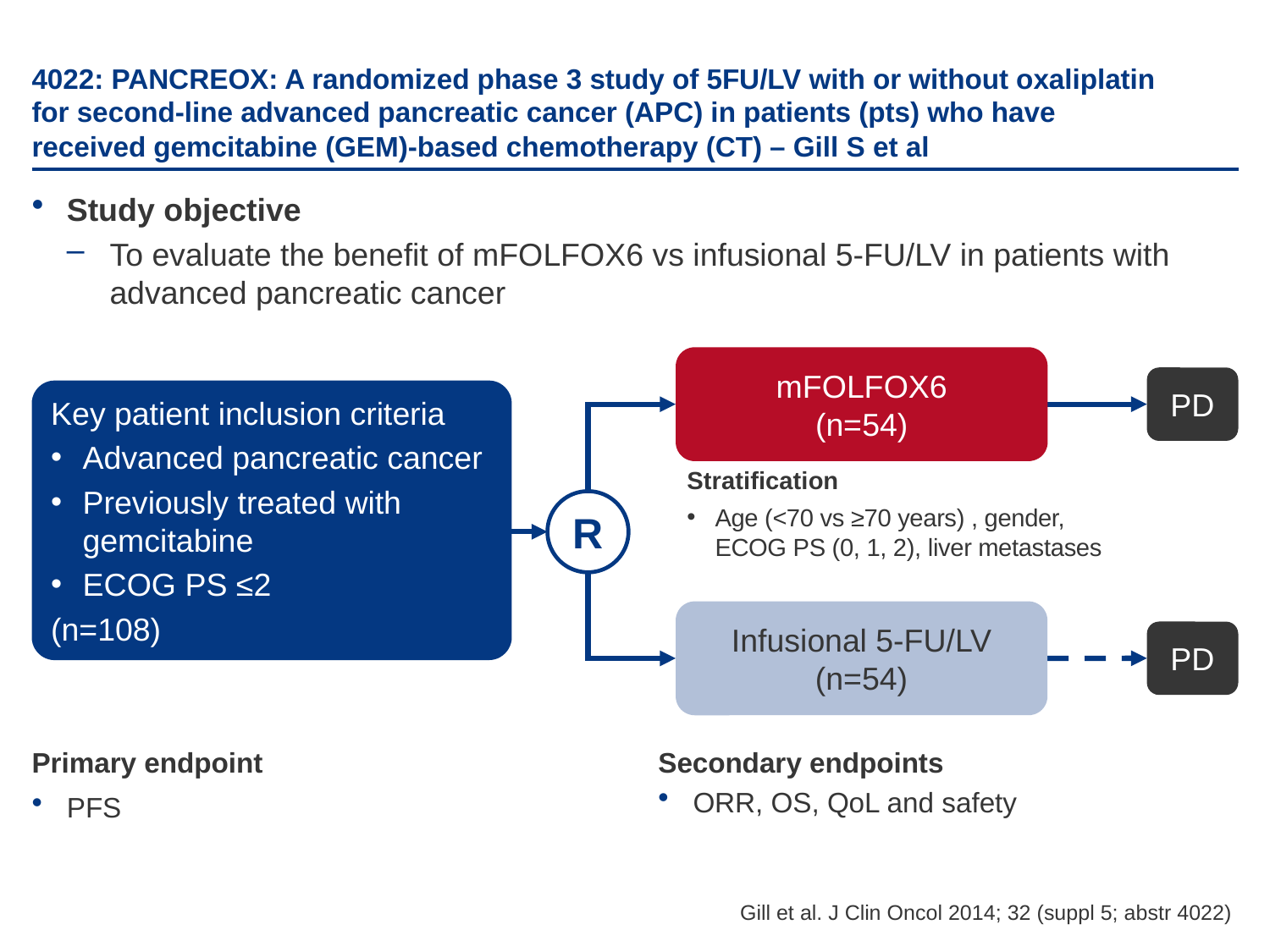

# 4022: PANCREOX: A randomized phase 3 study of 5FU/LV with or without oxaliplatin for second-line advanced pancreatic cancer (APC) in patients (pts) who have received gemcitabine (GEM)-based chemotherapy (CT) – Gill S et al
Study objective
To evaluate the benefit of mFOLFOX6 vs infusional 5-FU/LV in patients with advanced pancreatic cancer

mFOLFOX6
(n=54)
PD
Key patient inclusion criteria
Advanced pancreatic cancer
Previously treated with gemcitabine
ECOG PS ≤2
(n=108)
Stratification
Age (<70 vs ≥70 years) , gender,
ECOG PS (0, 1, 2), liver metastases
R
Infusional 5-FU/LV
(n=54)
PD
Primary endpoint
PFS

Secondary endpoints
ORR, OS, QoL and safety
Gill et al. J Clin Oncol 2014; 32 (suppl 5; abstr 4022)